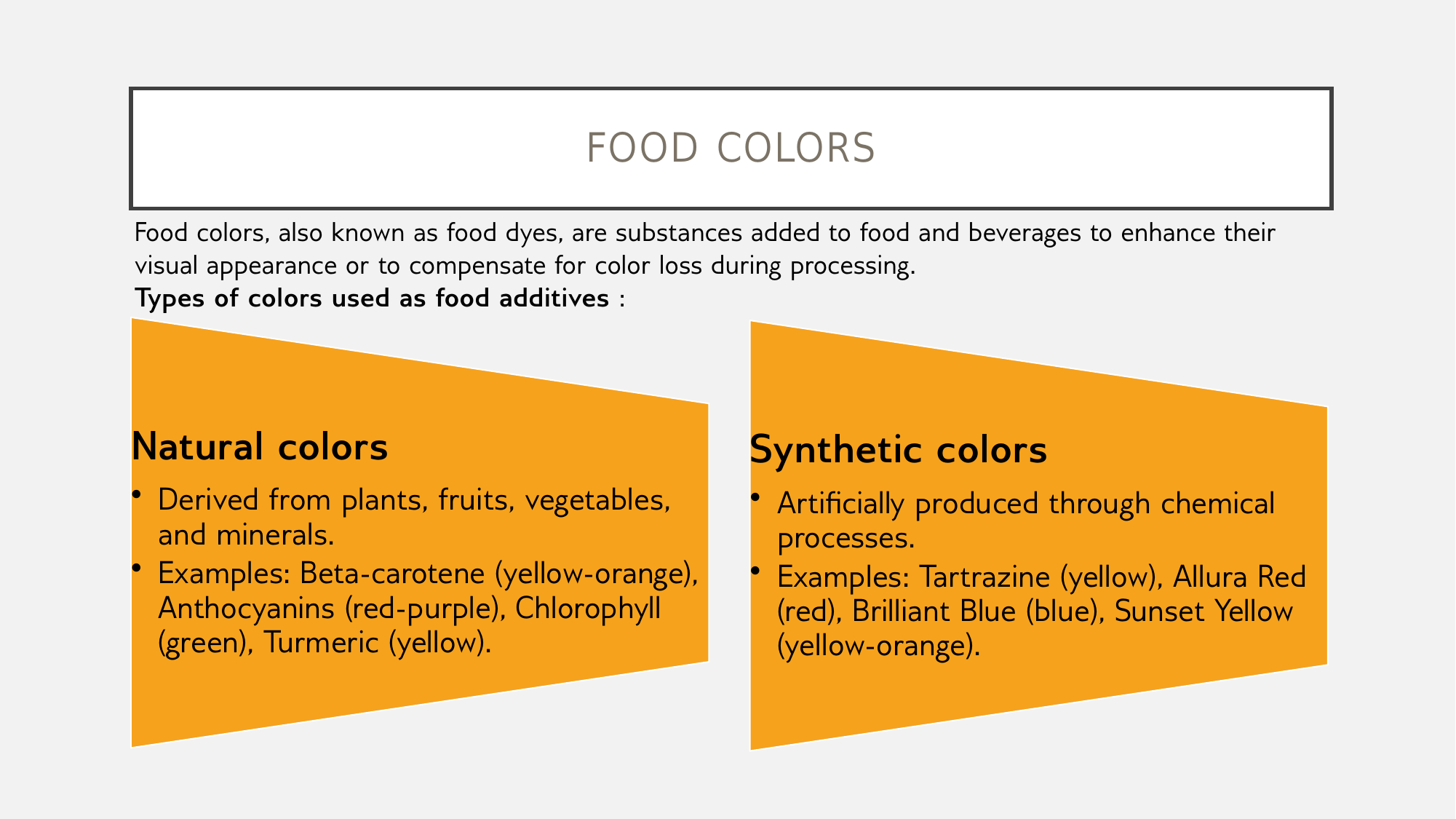

# Food colors
Food colors, also known as food dyes, are substances added to food and beverages to enhance their visual appearance or to compensate for color loss during processing.
Types of colors used as food additives :
Natural colors
Derived from plants, fruits, vegetables, and minerals.
Examples: Beta-carotene (yellow-orange), Anthocyanins (red-purple), Chlorophyll (green), Turmeric (yellow).
Synthetic colors
Artificially produced through chemical processes.
Examples: Tartrazine (yellow), Allura Red (red), Brilliant Blue (blue), Sunset Yellow (yellow-orange).